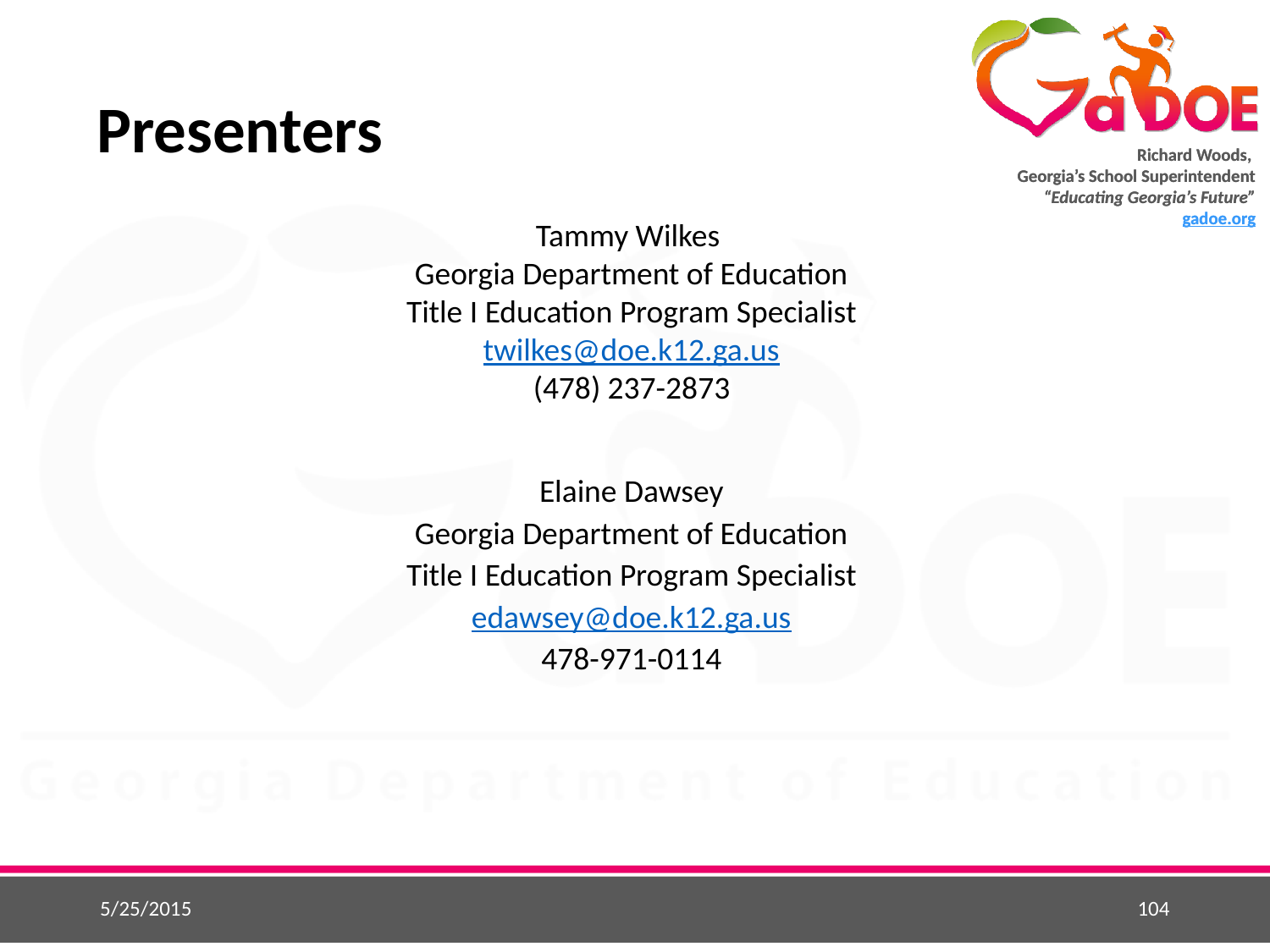

# Presenters

Tammy Wilkes
Georgia Department of Education
Title I Education Program Specialist
twilkes@doe.k12.ga.us
(478) 237-2873

Elaine Dawsey
Georgia Department of Education
Title I Education Program Specialist
edawsey@doe.k12.ga.us
478-971-0114

5/25/2015
104